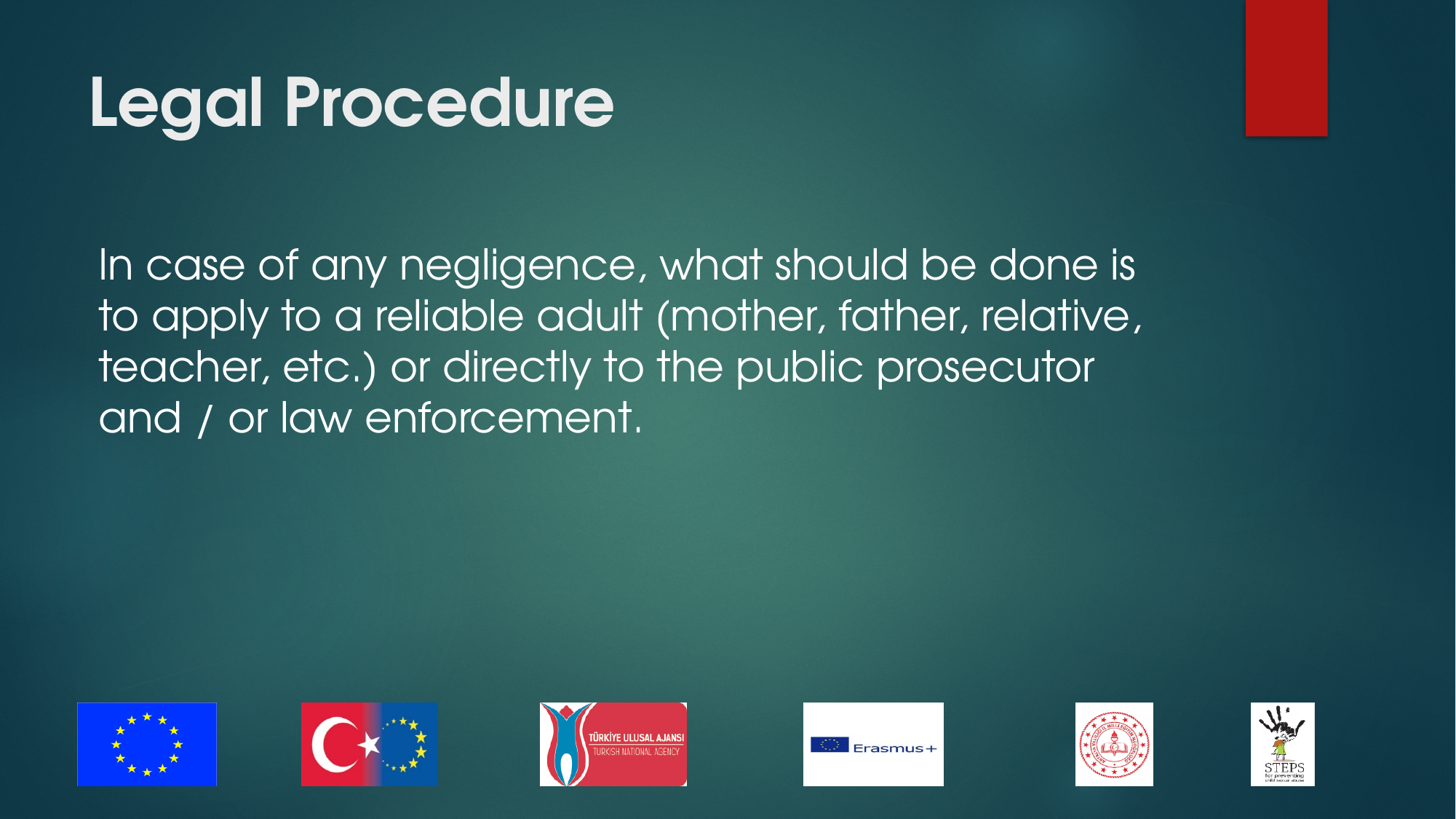

# Legal Procedure
In case of any negligence, what should be done is to apply to a reliable adult (mother, father, relative, teacher, etc.) or directly to the public prosecutor and / or law enforcement.